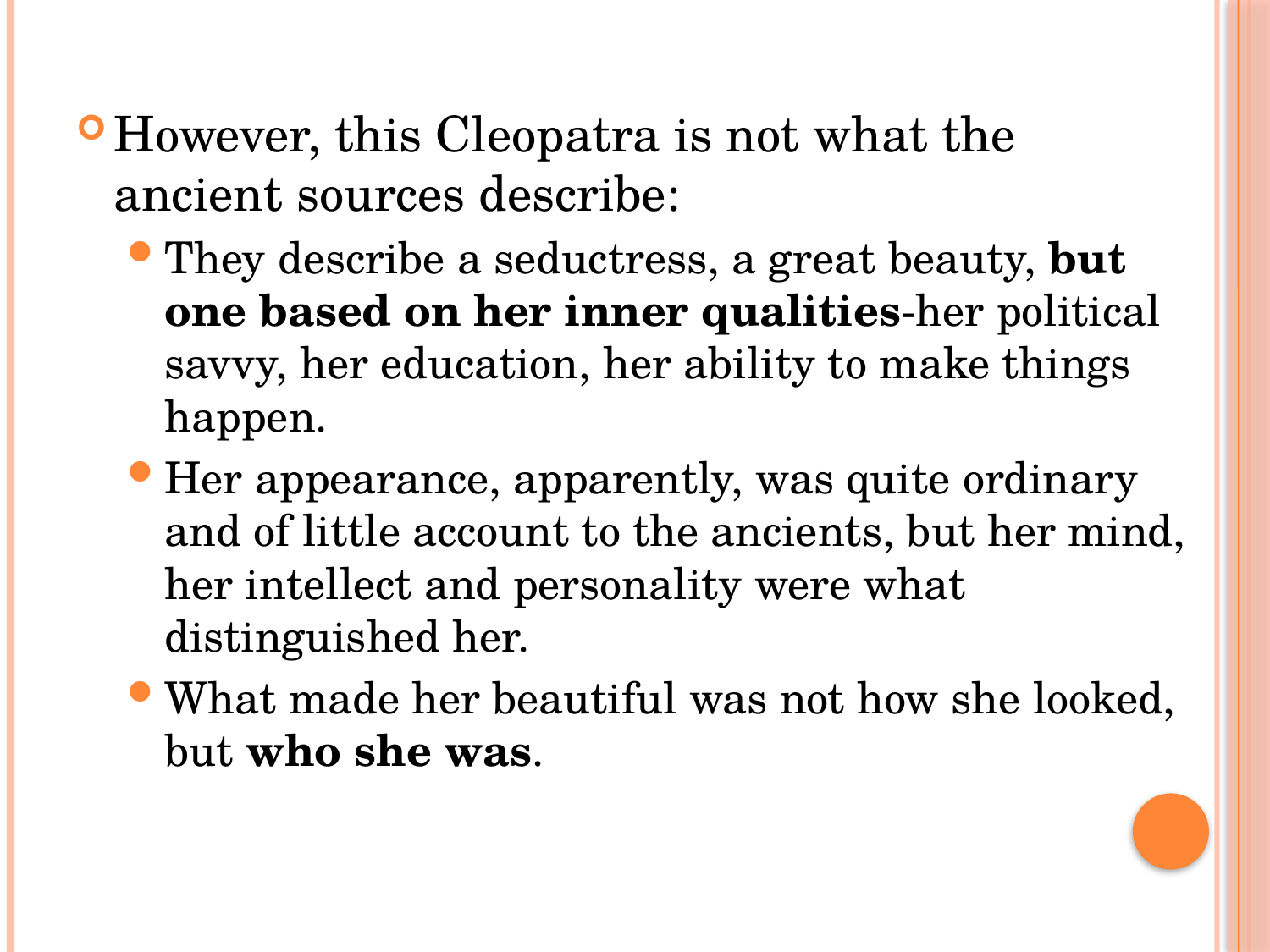

However, this Cleopatra is not what the ancient sources describe:
They describe a seductress, a great beauty, but one based on her inner qualities-her political savvy, her education, her ability to make things happen.
Her appearance, apparently, was quite ordinary and of little account to the ancients, but her mind, her intellect and personality were what distinguished her.
What made her beautiful was not how she looked, but who she was.